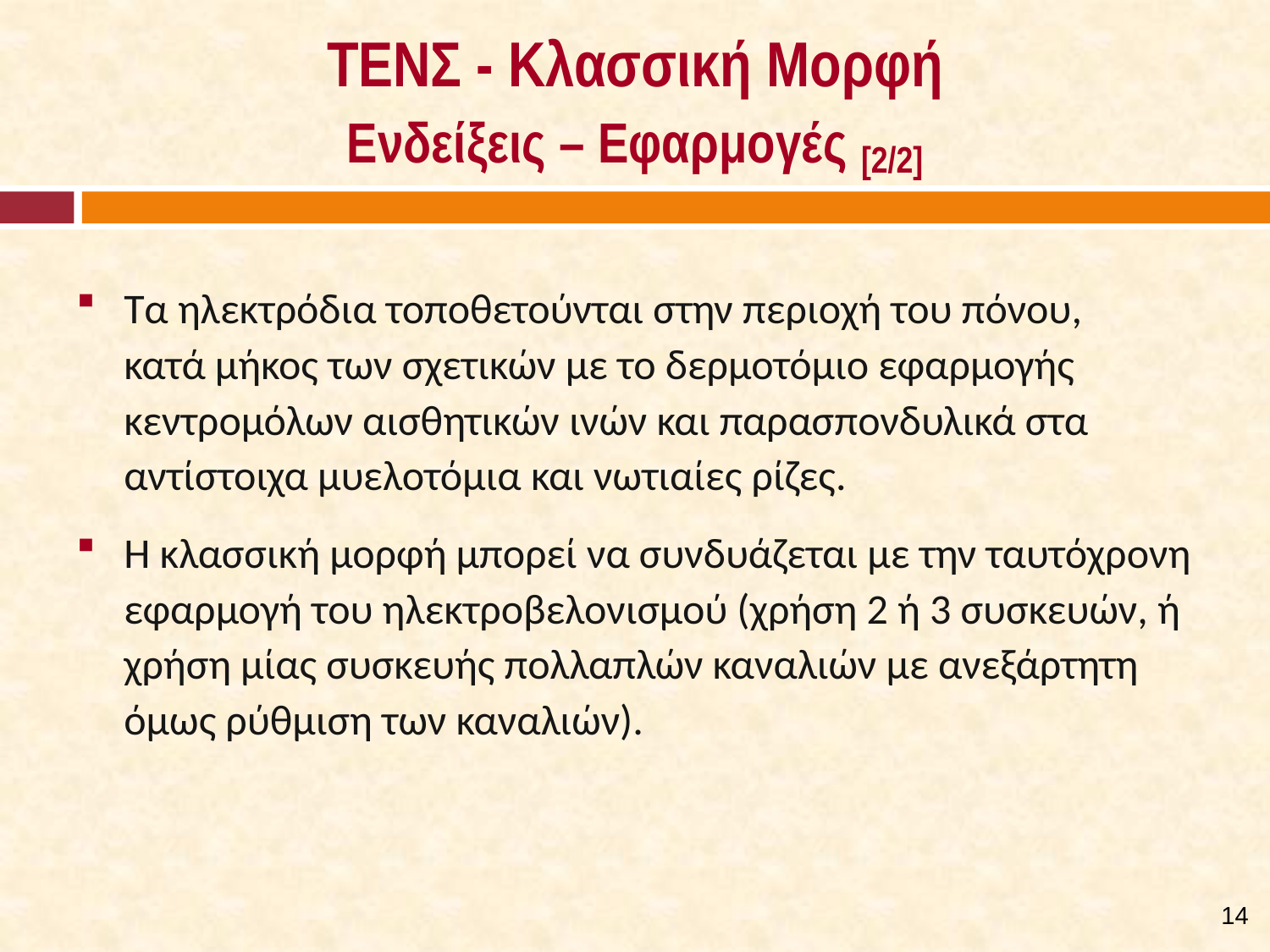

# ΤΕΝΣ - Κλασσική Μορφή Ενδείξεις – Εφαρμογές [2/2]
Τα ηλεκτρόδια τοποθετούνται στην περιοχή του πόνου,          κατά μήκος των σχετικών με το δερμοτόμιο εφαρμογής κεντρομόλων αισθητικών ινών και παρασπονδυλικά στα αντίστοιχα μυελοτόμια και νωτιαίες ρίζες.
Η κλασσική μορφή μπορεί να συνδυάζεται με την ταυτόχρονη εφαρμογή του ηλεκτροβελονισμού (χρήση 2 ή 3 συσκευών, ή χρήση μίας συσκευής πολλαπλών καναλιών με ανεξάρτητη όμως ρύθμιση των καναλιών).
14